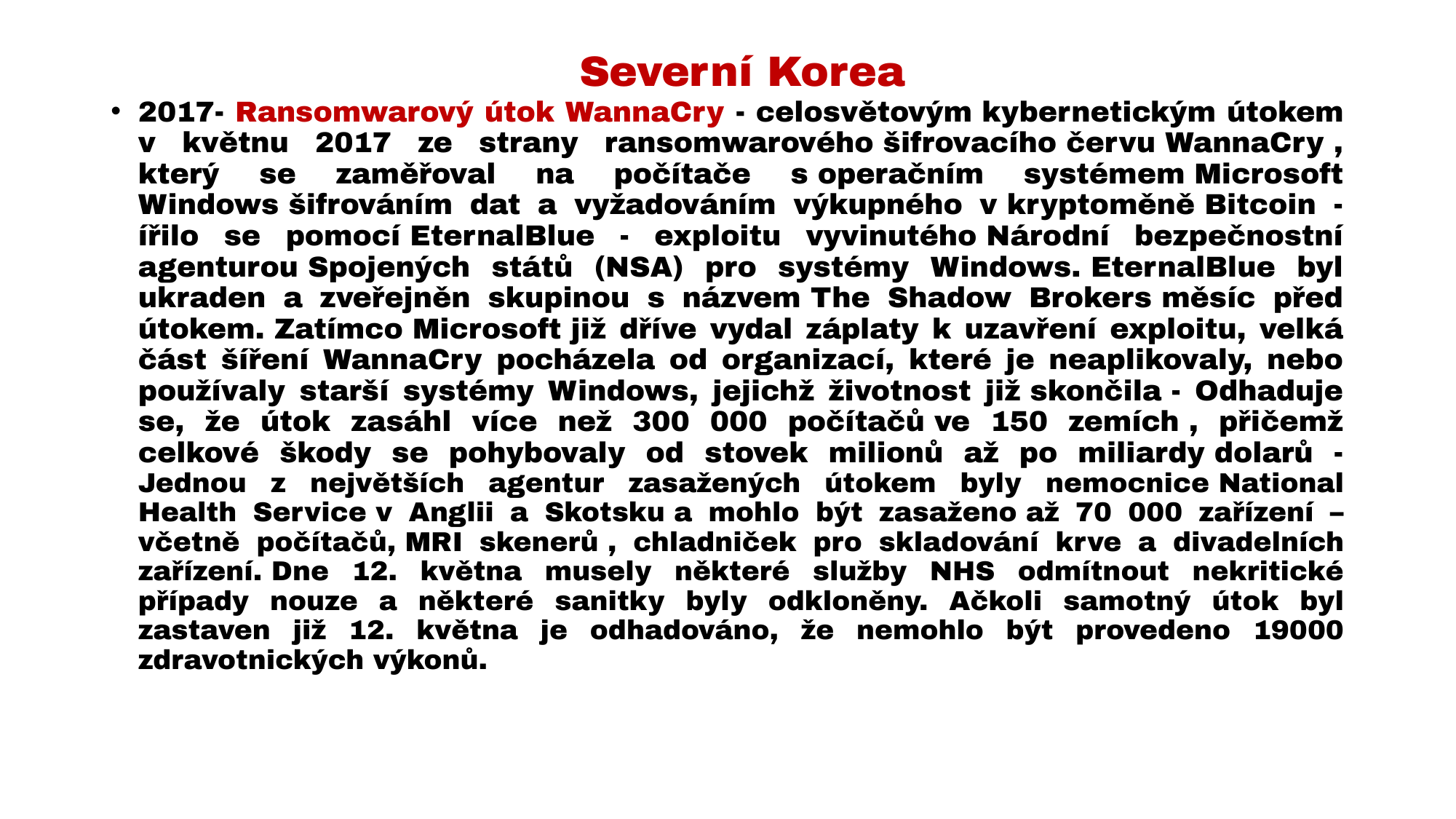

# Severní Korea
2017- Ransomwarový útok WannaCry - celosvětovým kybernetickým útokem v květnu 2017 ze strany ransomwarového šifrovacího červu WannaCry , který se zaměřoval na počítače s operačním systémem Microsoft Windows šifrováním dat a vyžadováním výkupného v kryptoměně Bitcoin - ířilo se pomocí EternalBlue - exploitu vyvinutého Národní bezpečnostní agenturou Spojených států (NSA) pro systémy Windows. EternalBlue byl ukraden a zveřejněn skupinou s názvem The Shadow Brokers měsíc před útokem. Zatímco Microsoft již dříve vydal záplaty k uzavření exploitu, velká část šíření WannaCry pocházela od organizací, které je neaplikovaly, nebo používaly starší systémy Windows, jejichž životnost již skončila - Odhaduje se, že útok zasáhl více než 300 000 počítačů ve 150 zemích , přičemž celkové škody se pohybovaly od stovek milionů až po miliardy dolarů - Jednou z největších agentur zasažených útokem byly nemocnice National Health Service v Anglii a Skotsku a mohlo být zasaženo až 70 000 zařízení – včetně počítačů, MRI skenerů , chladniček pro skladování krve a divadelních zařízení. Dne 12. května musely některé služby NHS odmítnout nekritické případy nouze a některé sanitky byly odkloněny. Ačkoli samotný útok byl zastaven již 12. května je odhadováno, že nemohlo být provedeno 19000 zdravotnických výkonů.